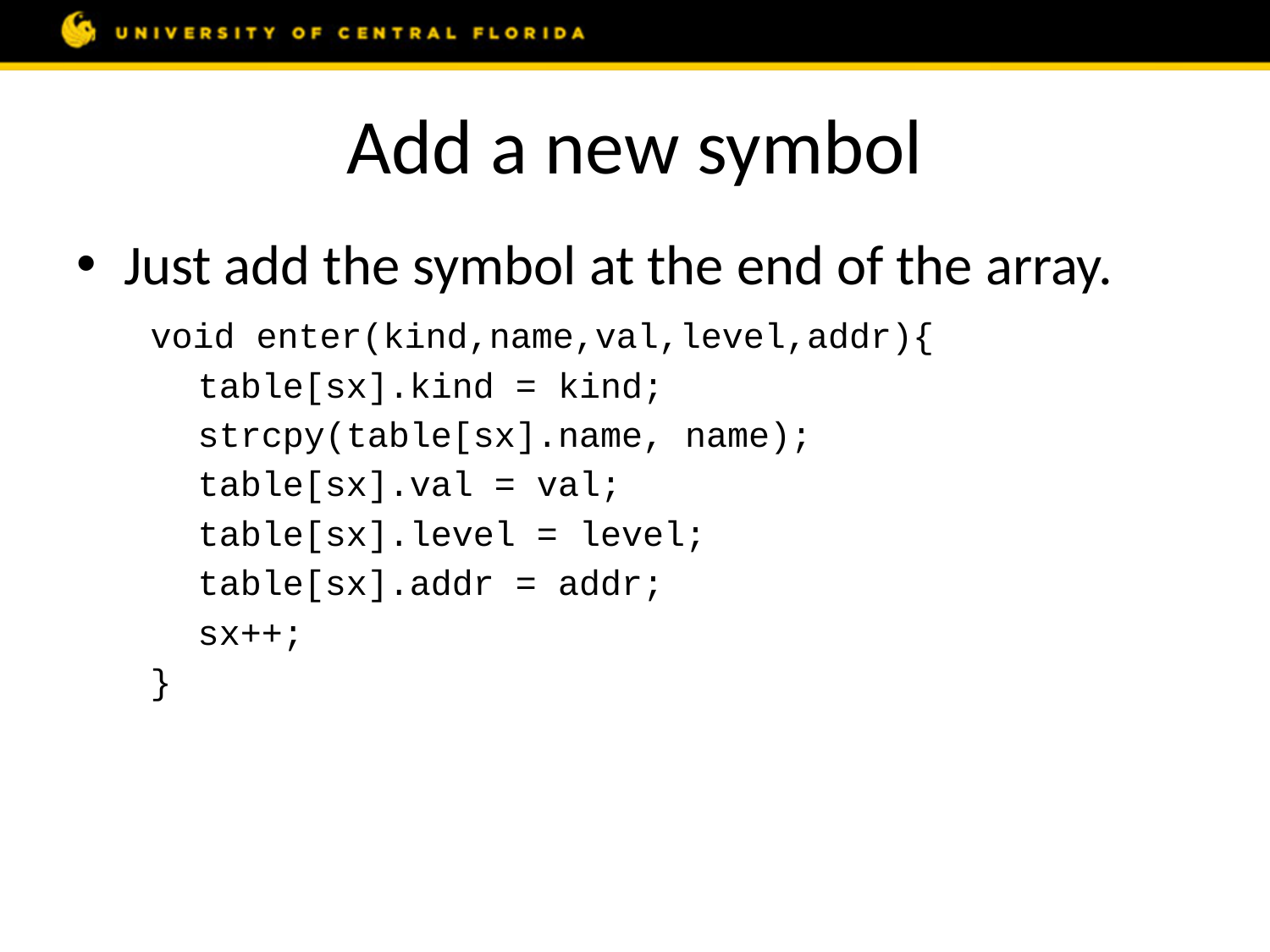

# Add a new symbol
Just add the symbol at the end of the array.
void enter(kind,name,val,level,addr){
	table[sx].kind = kind;
	strcpy(table[sx].name, name);
	table[sx].val = val;
	table[sx].level = level;
	table[sx].addr = addr;
	sx++;
}